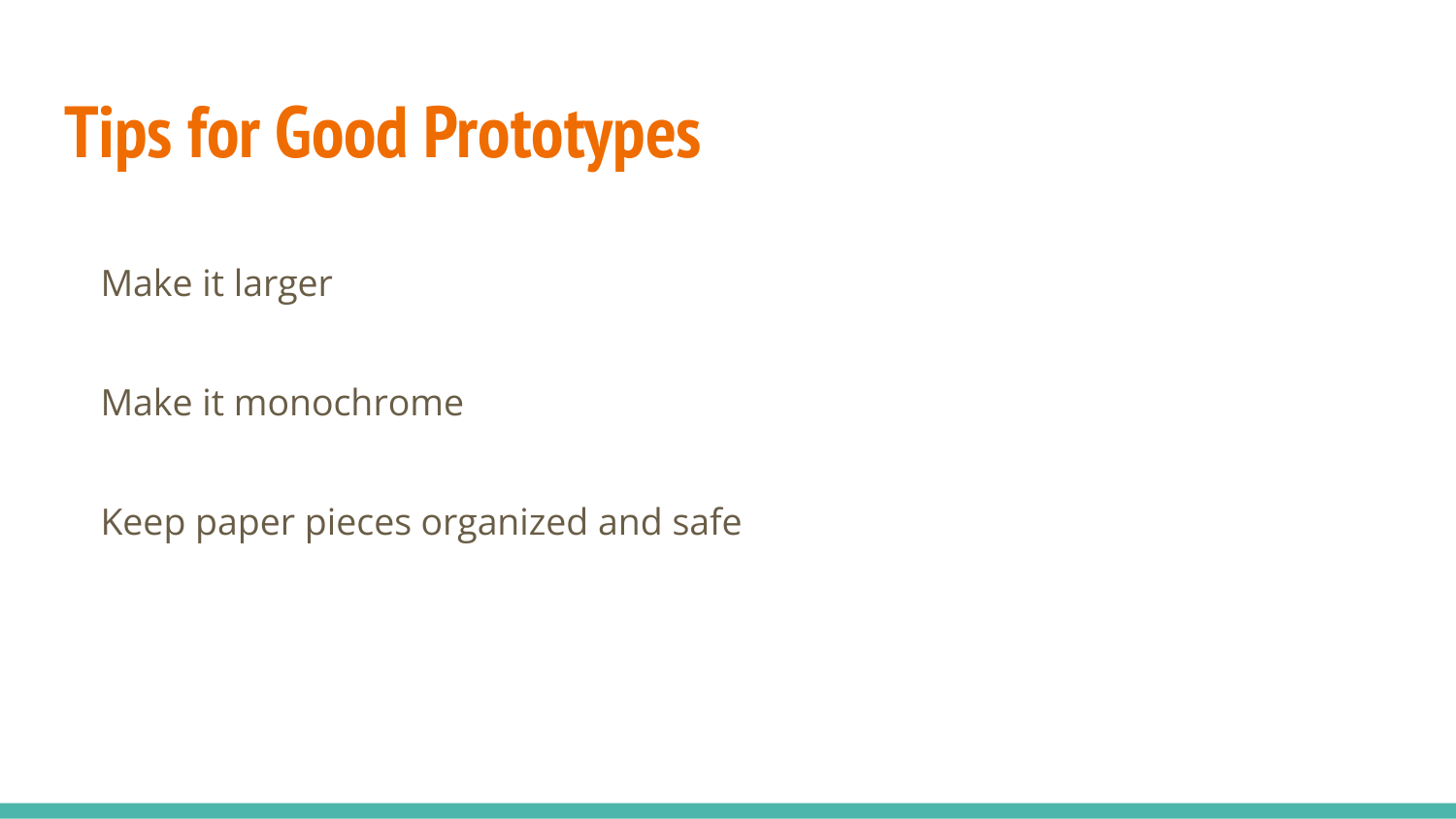

# Tips for Good Prototypes
Make it larger
Make it monochrome
Keep paper pieces organized and safe